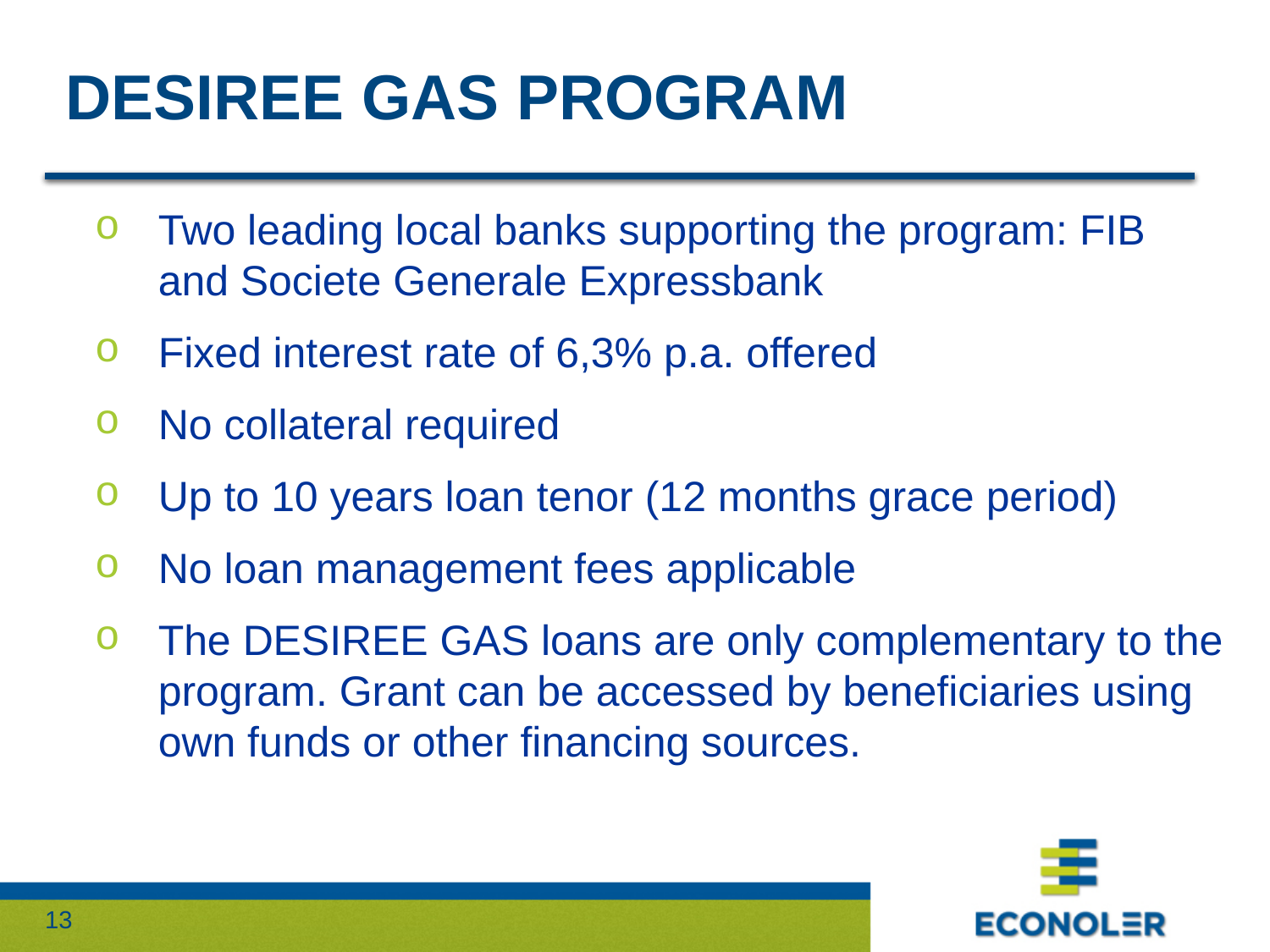

# desireE gas program
Two leading local banks supporting the program: FIB and Societe Generale Expressbank
Fixed interest rate of 6,3% p.a. offered
No collateral required
Up to 10 years loan tenor (12 months grace period)
No loan management fees applicable
The DESIREE GAS loans are only complementary to the program. Grant can be accessed by beneficiaries using own funds or other financing sources.